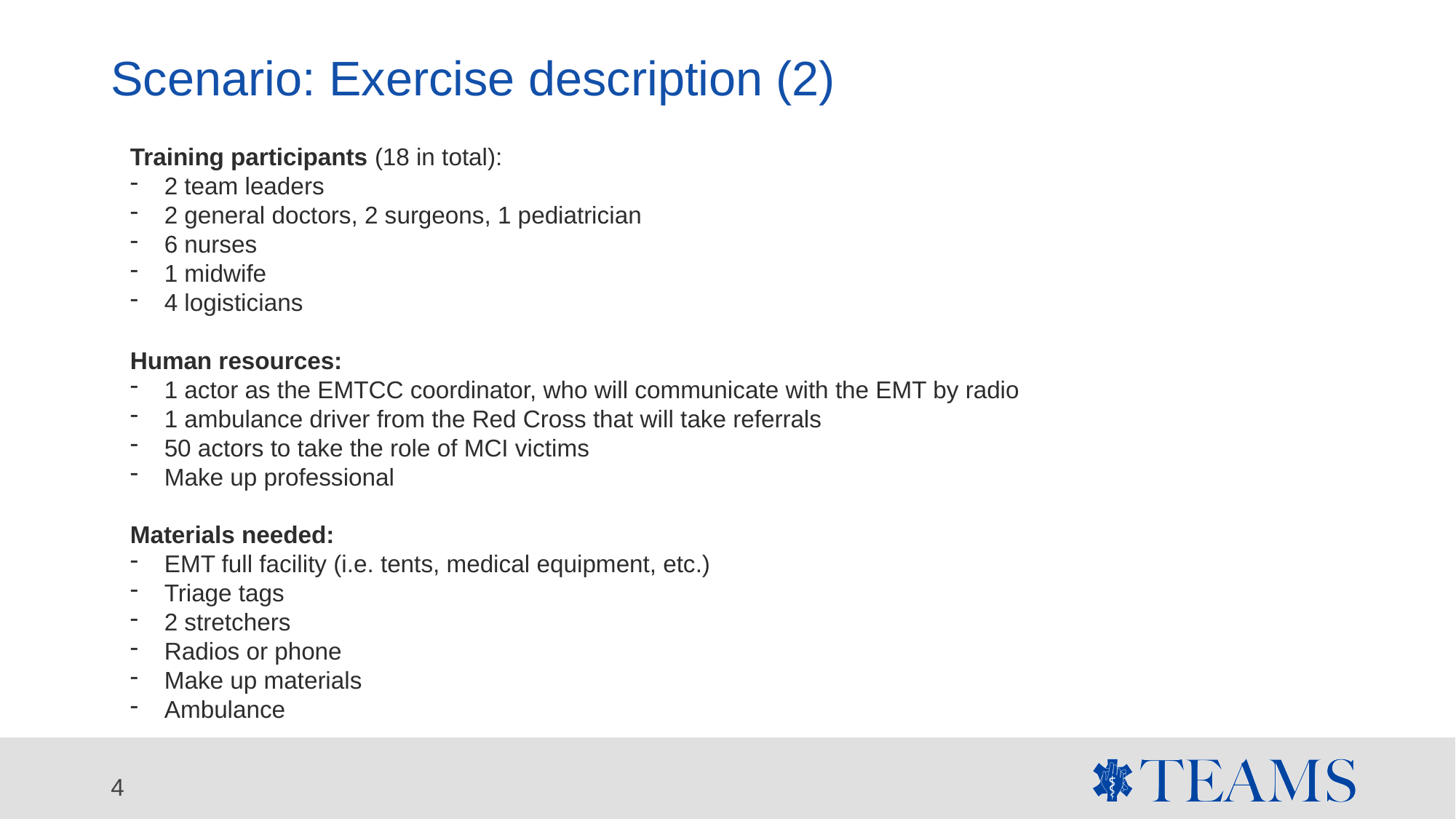

# Scenario: Exercise description (2)
Training participants (18 in total):
2 team leaders
2 general doctors, 2 surgeons, 1 pediatrician
6 nurses
1 midwife
4 logisticians

Human resources:
1 actor as the EMTCC coordinator, who will communicate with the EMT by radio
1 ambulance driver from the Red Cross that will take referrals
50 actors to take the role of MCI victims
Make up professional

Materials needed:
EMT full facility (i.e. tents, medical equipment, etc.)
Triage tags
2 stretchers
Radios or phone
Make up materials
Ambulance

4